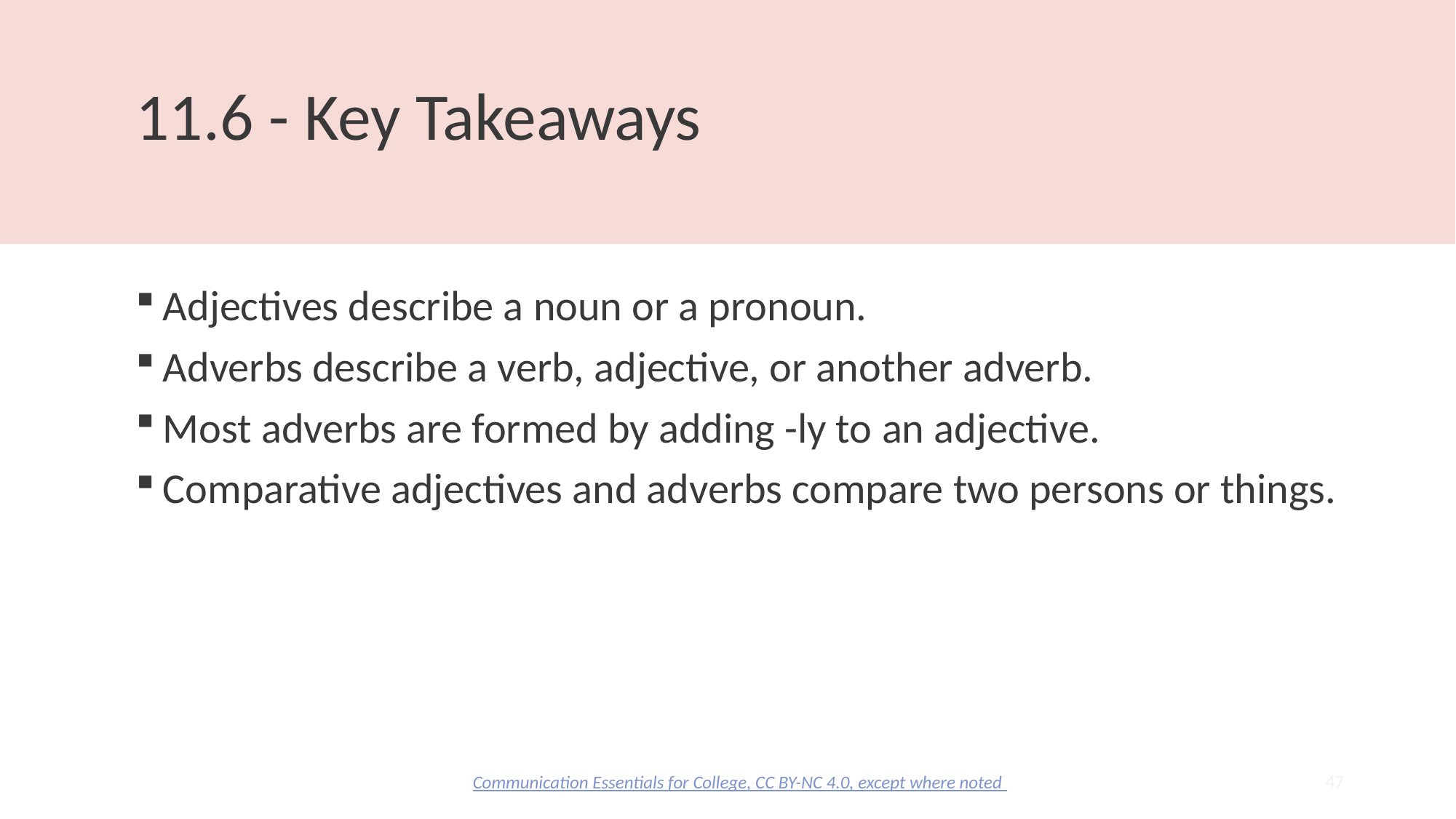

# 11.6 - Key Takeaways
Adjectives describe a noun or a pronoun.
Adverbs describe a verb, adjective, or another adverb.
Most adverbs are formed by adding -ly to an adjective.
Comparative adjectives and adverbs compare two persons or things.
47
Communication Essentials for College, CC BY-NC 4.0, except where noted